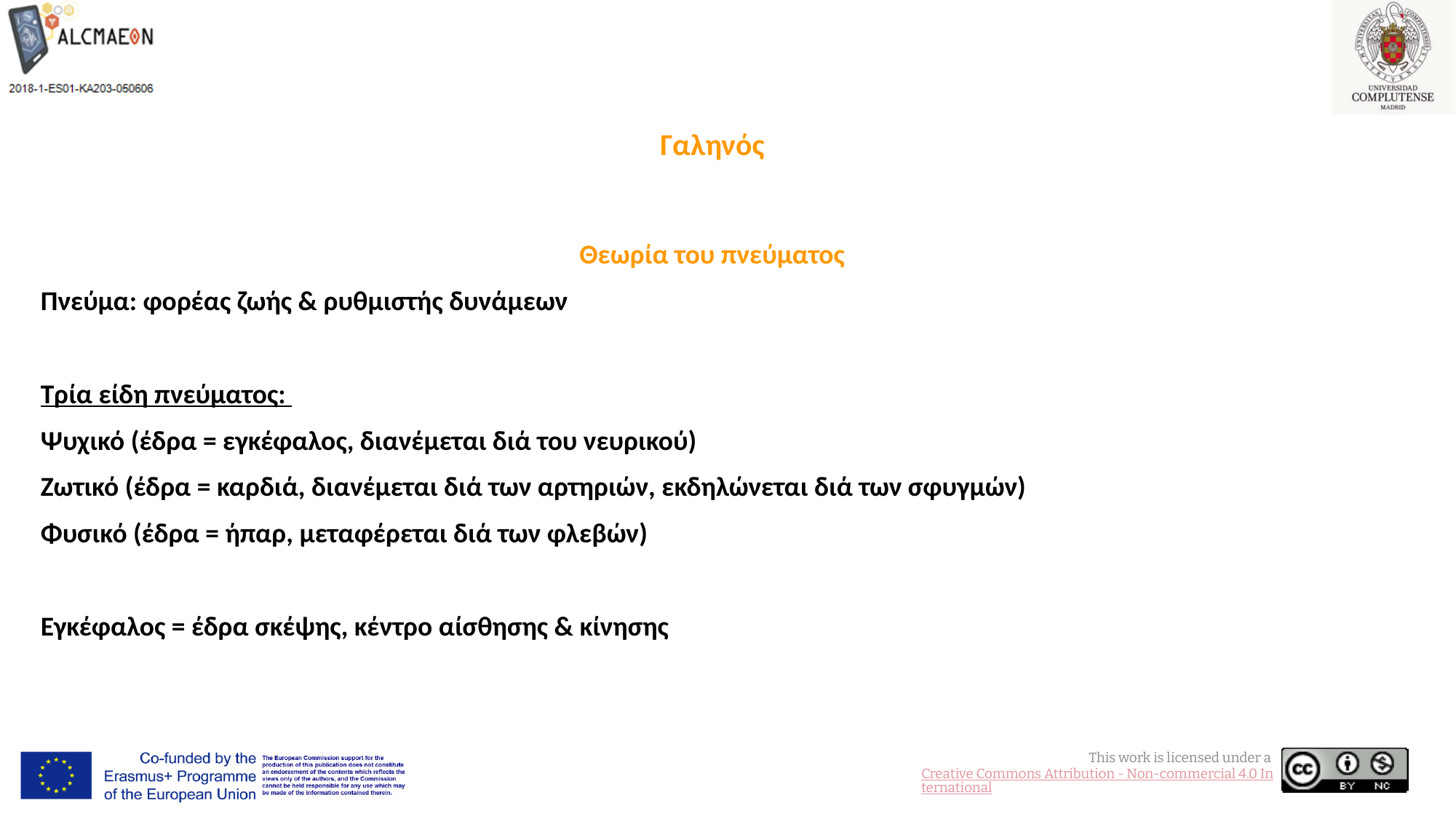

Γαληνός

Θεωρία του πνεύματος
Πνεύμα: φορέας ζωής & ρυθμιστής δυνάμεων

Τρία είδη πνεύματος:
Ψυχικό (έδρα = εγκέφαλος, διανέμεται διά του νευρικού)
Ζωτικό (έδρα = καρδιά, διανέμεται διά των αρτηριών, εκδηλώνεται διά των σφυγμών)
Φυσικό (έδρα = ήπαρ, μεταφέρεται διά των φλεβών)

Εγκέφαλος = έδρα σκέψης, κέντρο αίσθησης & κίνησης